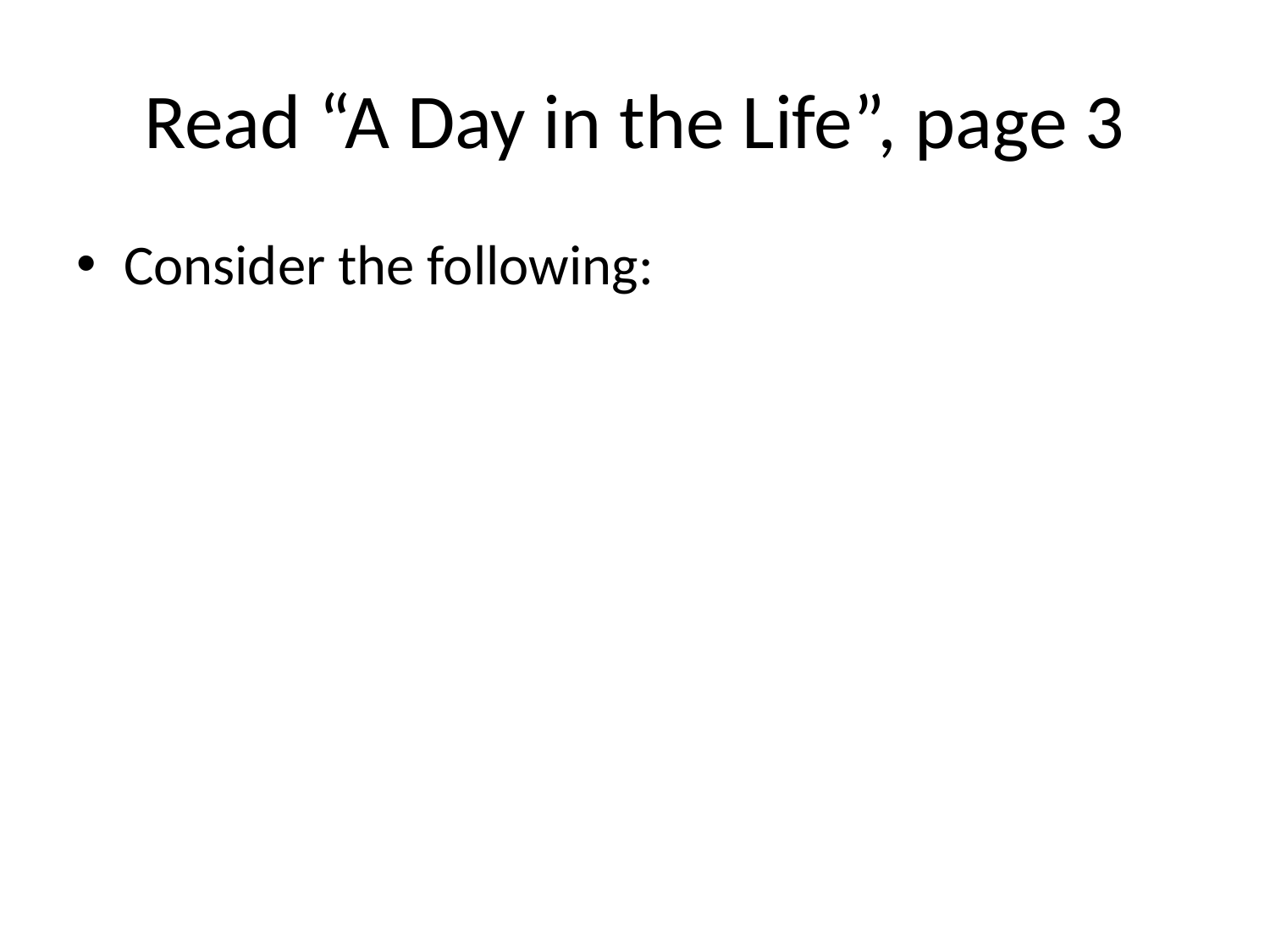

# Read “A Day in the Life”, page 3
Consider the following: